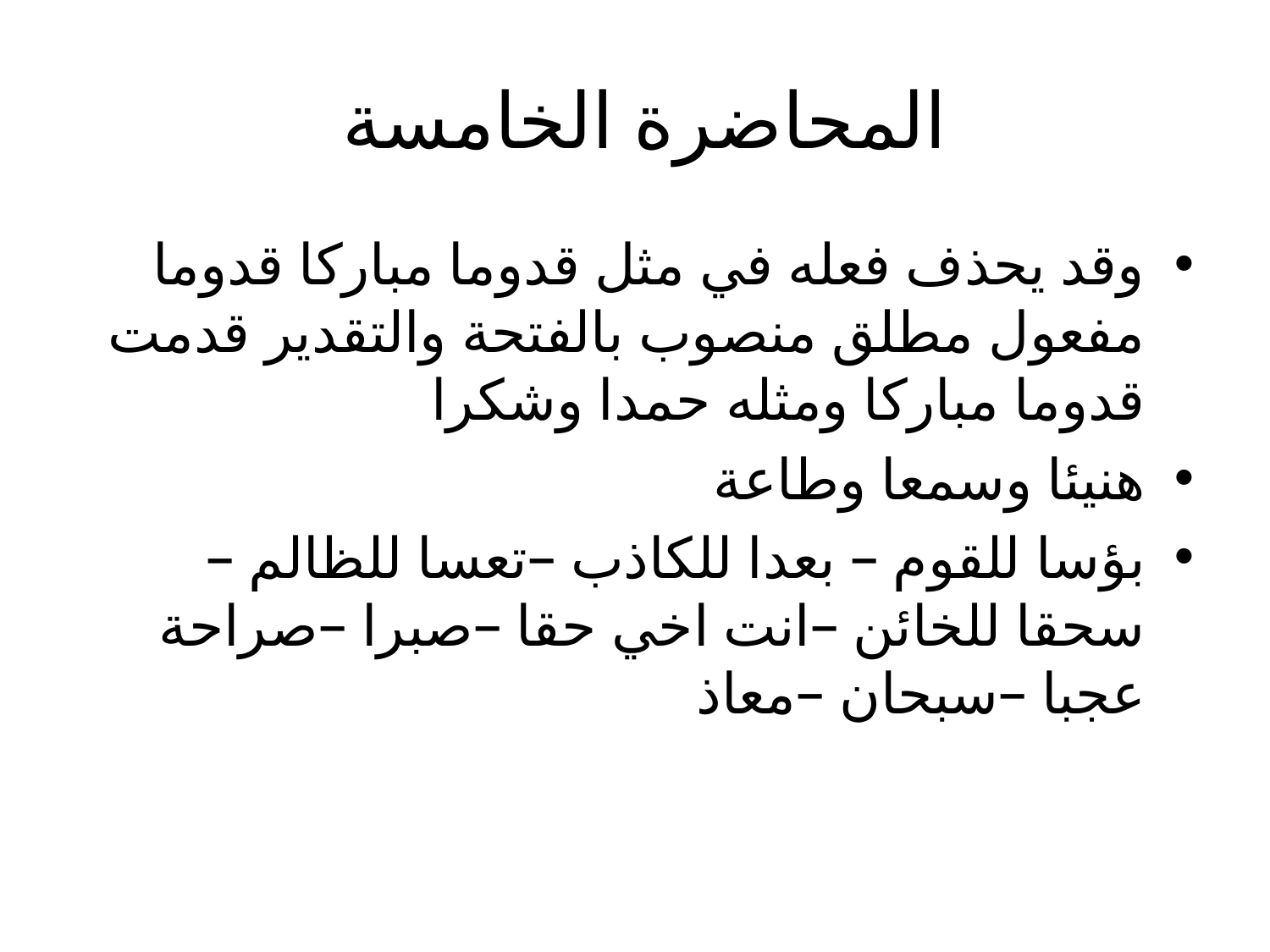

# المحاضرة الخامسة
وقد يحذف فعله في مثل قدوما مباركا قدوما مفعول مطلق منصوب بالفتحة والتقدير قدمت قدوما مباركا ومثله حمدا وشكرا
هنيئا وسمعا وطاعة
بؤسا للقوم – بعدا للكاذب –تعسا للظالم –سحقا للخائن –انت اخي حقا –صبرا –صراحة عجبا –سبحان –معاذ